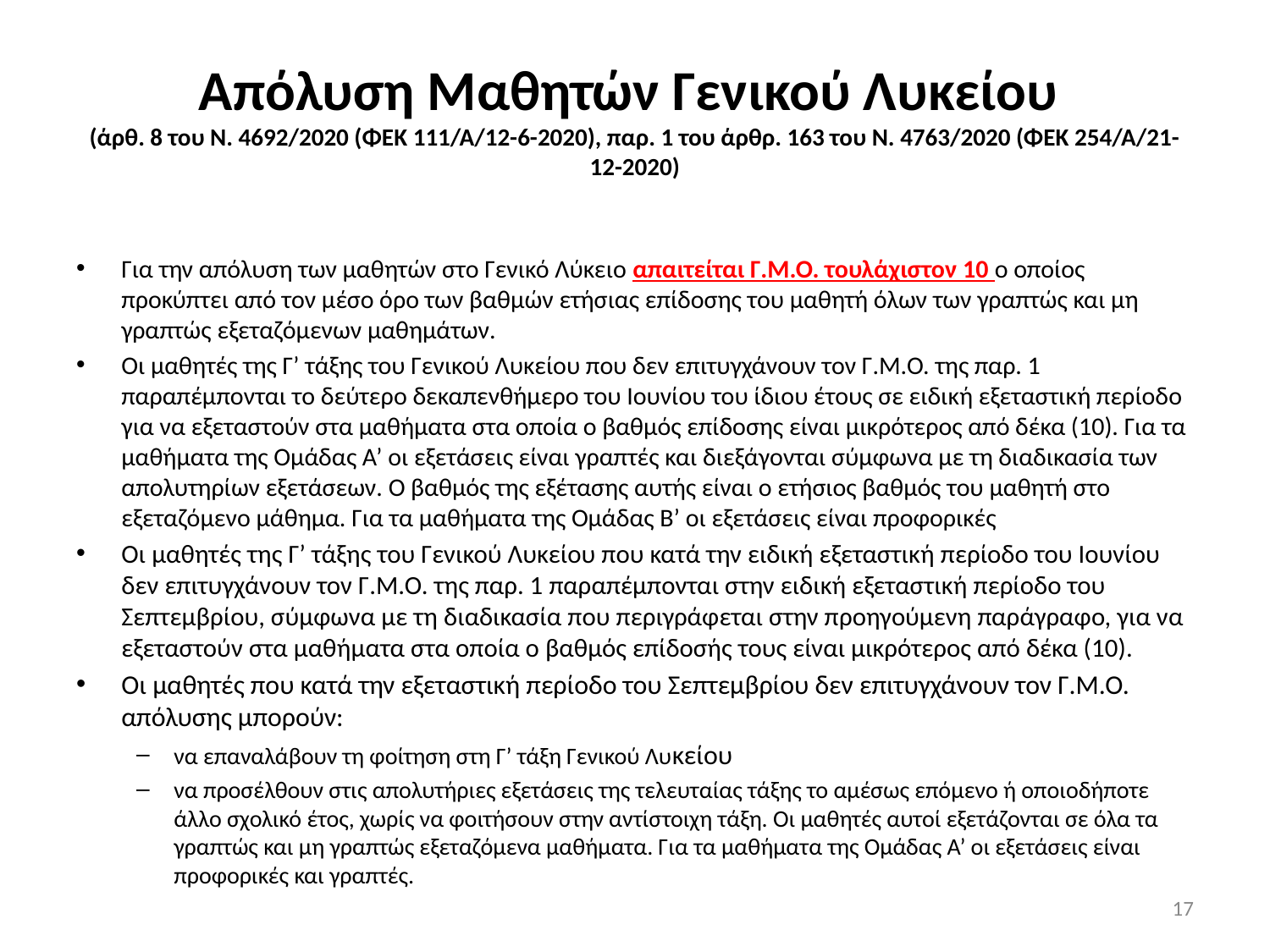

# Απόλυση Μαθητών Γενικού Λυκείου (άρθ. 8 του Ν. 4692/2020 (ΦΕΚ 111/Α/12-6-2020), παρ. 1 του άρθρ. 163 του Ν. 4763/2020 (ΦΕΚ 254/Α/21-12-2020)

Για την απόλυση των μαθητών στο Γενικό Λύκειο απαιτείται Γ.Μ.Ο. τουλάχιστον 10 ο οποίος προκύπτει από τον μέσο όρο των βαθμών ετήσιας επίδοσης του μαθητή όλων των γραπτώς και μη γραπτώς εξεταζόμενων μαθημάτων.
Οι μαθητές της Γ’ τάξης του Γενικού Λυκείου που δεν επιτυγχάνουν τον Γ.Μ.Ο. της παρ. 1 παραπέμπονται το δεύτερο δεκαπενθήμερο του Ιουνίου του ίδιου έτους σε ειδική εξεταστική περίοδο για να εξεταστούν στα μαθήματα στα οποία ο βαθμός επίδοσης είναι μικρότερος από δέκα (10). Για τα μαθήματα της Ομάδας Α’ οι εξετάσεις είναι γραπτές και διεξάγονται σύμφωνα με τη διαδικασία των απολυτηρίων εξετάσεων. Ο βαθμός της εξέτασης αυτής είναι ο ετήσιος βαθμός του μαθητή στο εξεταζόμενο μάθημα. Για τα μαθήματα της Ομάδας Β’ οι εξετάσεις είναι προφορικές
Οι μαθητές της Γ’ τάξης του Γενικού Λυκείου που κατά την ειδική εξεταστική περίοδο του Ιουνίου δεν επιτυγχάνουν τον Γ.Μ.Ο. της παρ. 1 παραπέμπονται στην ειδική εξεταστική περίοδο του Σεπτεμβρίου, σύμφωνα με τη διαδικασία που περιγράφεται στην προηγούμενη παράγραφο, για να εξεταστούν στα μαθήματα στα οποία ο βαθμός επίδοσής τους είναι μικρότερος από δέκα (10).
Οι μαθητές που κατά την εξεταστική περίοδο του Σεπτεμβρίου δεν επιτυγχάνουν τον Γ.Μ.Ο. απόλυσης μπορούν:
να επαναλάβουν τη φοίτηση στη Γ’ τάξη Γενικού Λυκείου
να προσέλθουν στις απολυτήριες εξετάσεις της τελευταίας τάξης το αμέσως επόμενο ή οποιοδήποτε άλλο σχολικό έτος, χωρίς να φοιτήσουν στην αντίστοιχη τάξη. Οι μαθητές αυτοί εξετάζονται σε όλα τα γραπτώς και μη γραπτώς εξεταζόμενα μαθήματα. Για τα μαθήματα της Ομάδας Α’ οι εξετάσεις είναι προφορικές και γραπτές.
17